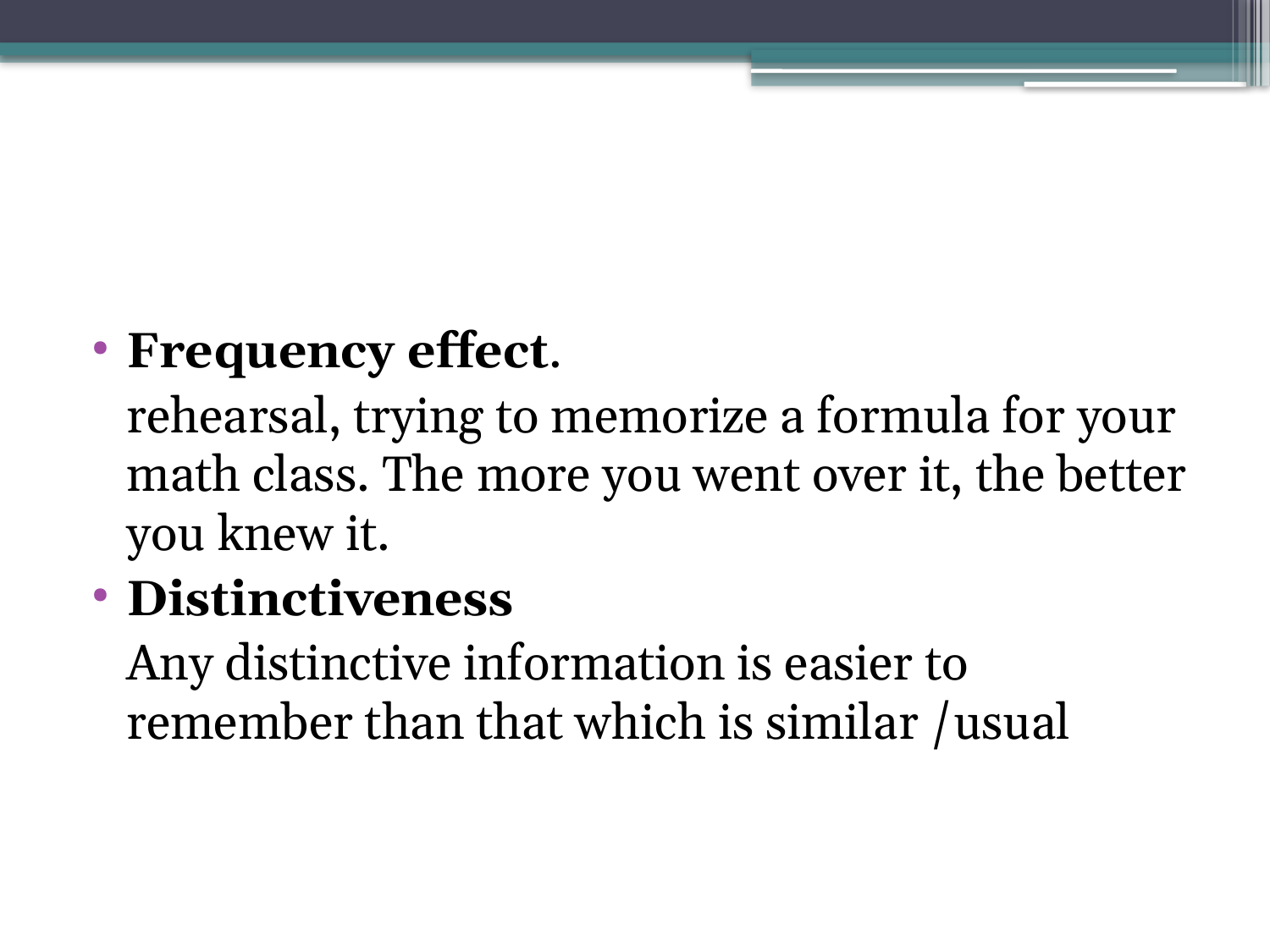

#
Frequency effect.
	rehearsal, trying to memorize a formula for your math class. The more you went over it, the better you knew it.
Distinctiveness
	Any distinctive information is easier to remember than that which is similar /usual